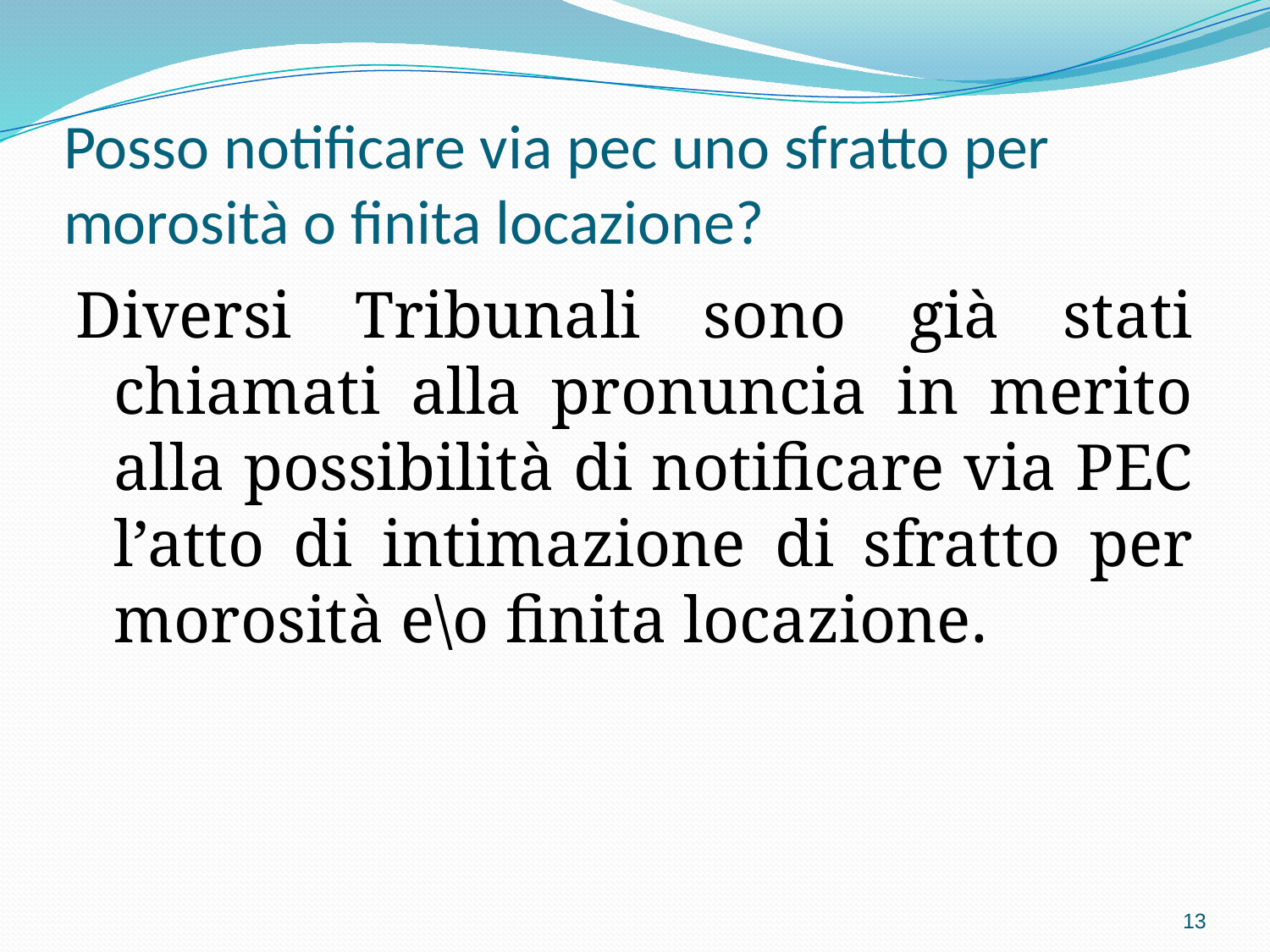

# Posso notificare via pec uno sfratto per morosità o finita locazione?
Diversi Tribunali sono già stati chiamati alla pronuncia in merito alla possibilità di notificare via PEC l’atto di intimazione di sfratto per morosità e\o finita locazione.

13